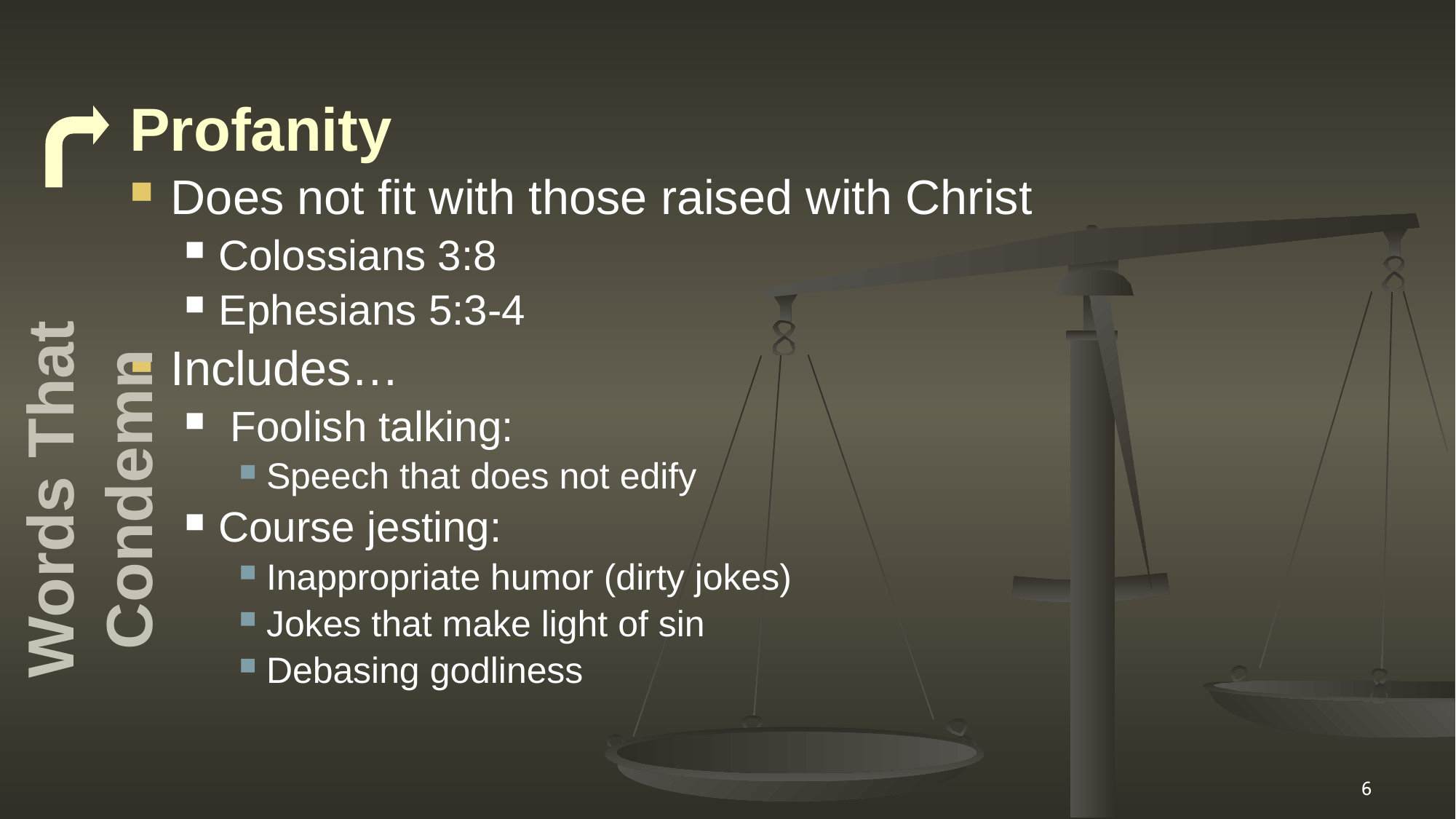

Profanity
Does not fit with those raised with Christ
Colossians 3:8
Ephesians 5:3-4
Includes…
 Foolish talking:
Speech that does not edify
Course jesting:
Inappropriate humor (dirty jokes)
Jokes that make light of sin
Debasing godliness

Words That Condemn
6